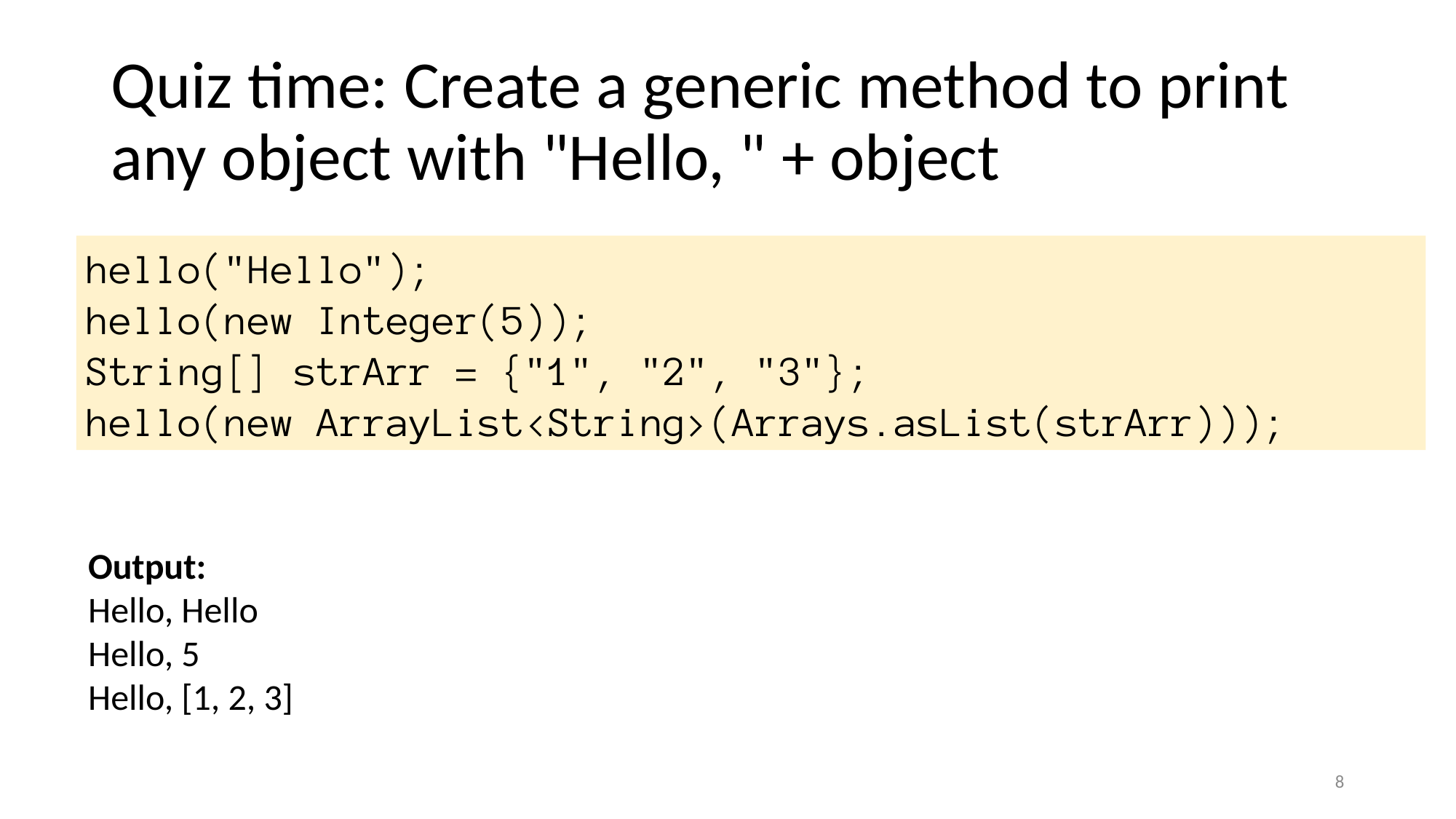

# Quiz time: Create a generic method to print any object with "Hello, " + object
hello("Hello");
hello(new Integer(5));
String[] strArr = {"1", "2", "3"};
hello(new ArrayList<String>(Arrays.asList(strArr)));
Output:
Hello, Hello
Hello, 5
Hello, [1, 2, 3]
8